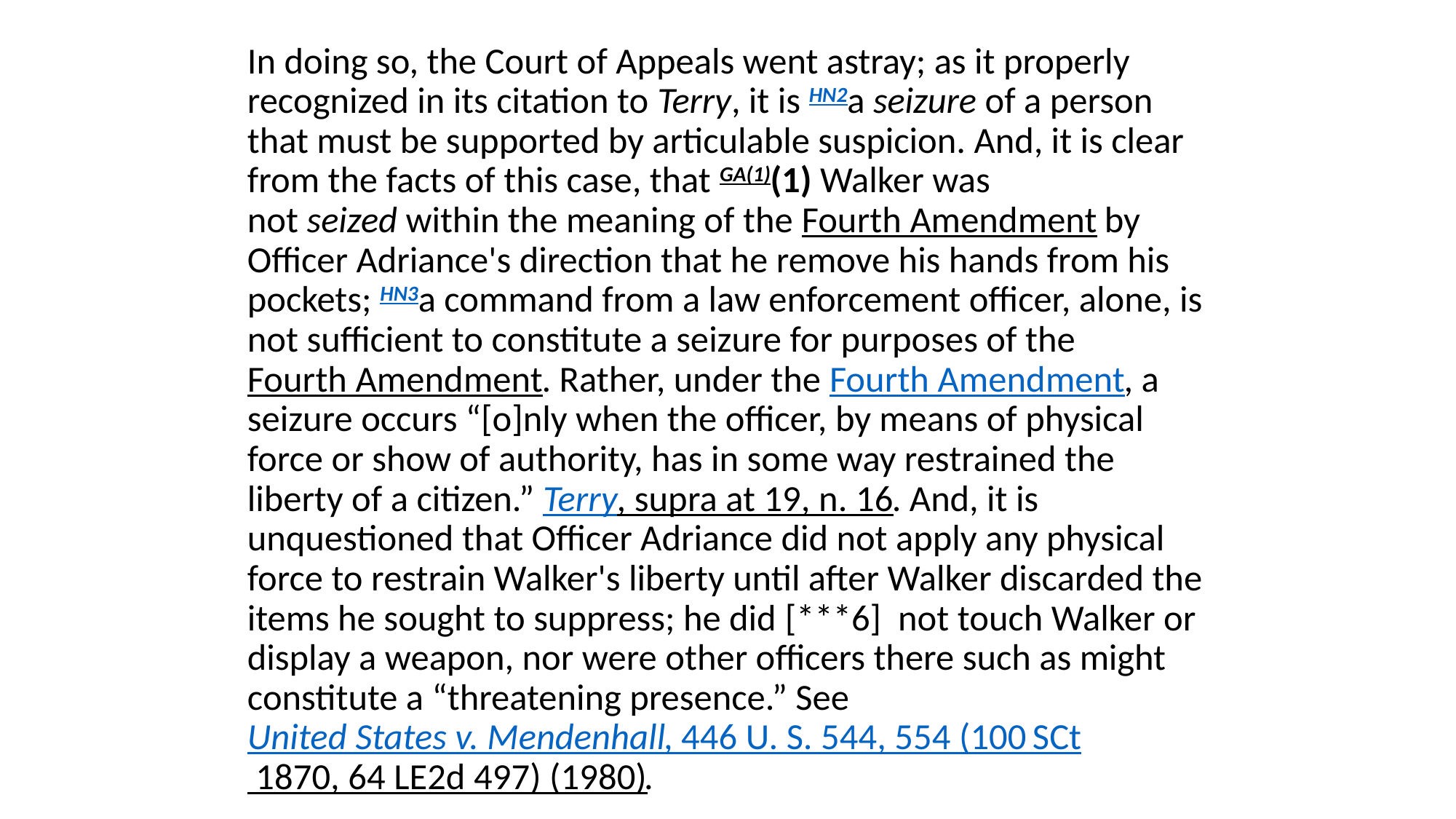

#
In doing so, the Court of Appeals went astray; as it properly recognized in its citation to Terry, it is HN2a seizure of a person that must be supported by articulable suspicion. And, it is clear from the facts of this case, that GA(1)(1) Walker was not seized within the meaning of the Fourth Amendment by Officer Adriance's direction that he remove his hands from his pockets; HN3a command from a law enforcement officer, alone, is not sufficient to constitute a seizure for purposes of the Fourth Amendment. Rather, under the Fourth Amendment, a seizure occurs “[o]nly when the officer, by means of physical force or show of authority, has in some way restrained the liberty of a citizen.” Terry, supra at 19, n. 16. And, it is unquestioned that Officer Adriance did not apply any physical force to restrain Walker's liberty until after Walker discarded the items he sought to suppress; he did [***6]  not touch Walker or display a weapon, nor were other officers there such as might constitute a “threatening presence.” See United States v. Mendenhall, 446 U. S. 544, 554 (100 SCt 1870, 64 LE2d 497) (1980).